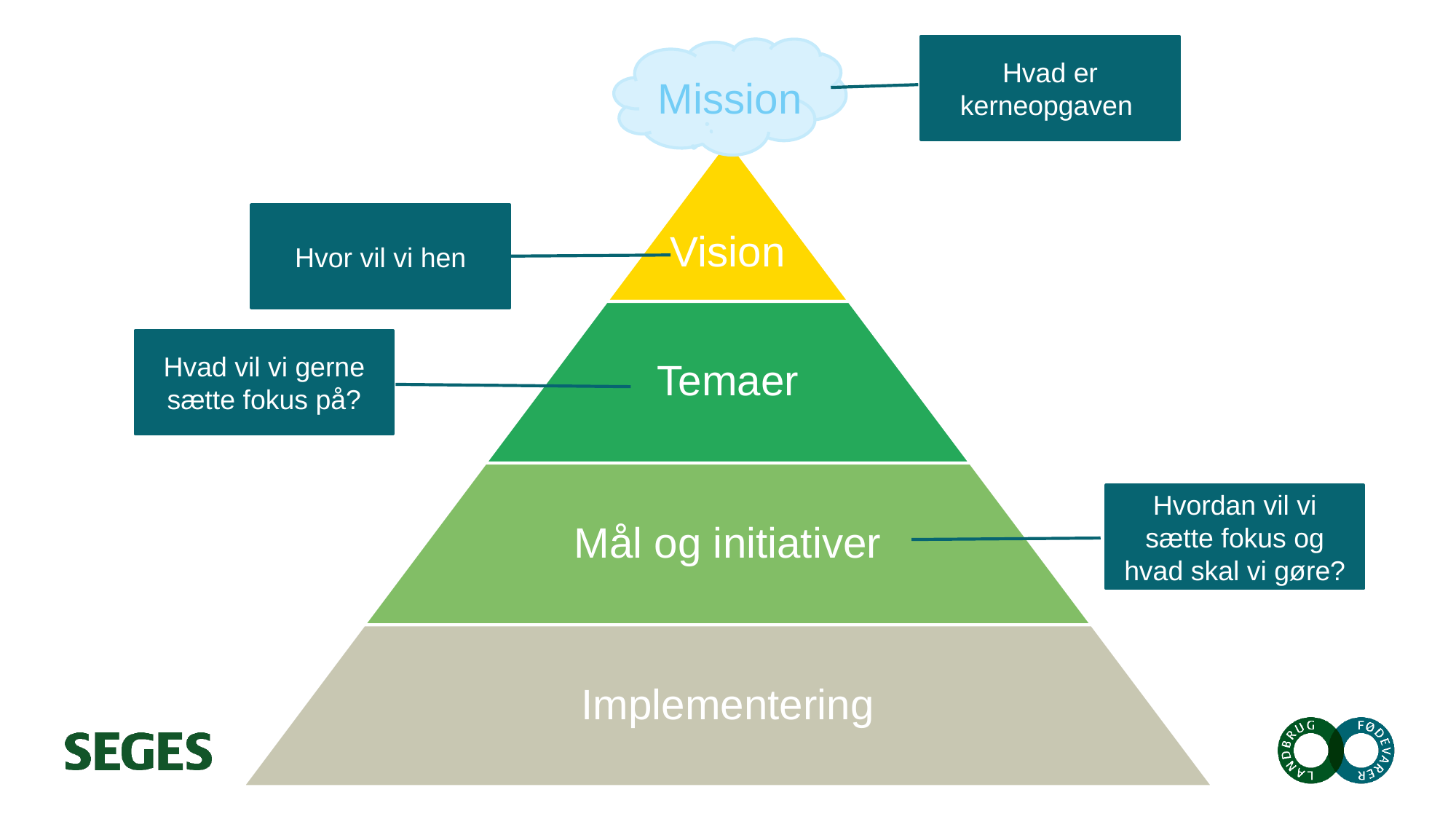

Hvad er kerneopgaven
Mission
#

Vision
Temaer
Mål og initiativer
Implementering
Hvor vil vi hen
Hvad vil vi gerne sætte fokus på?
Hvordan vil vi sætte fokus og hvad skal vi gøre?